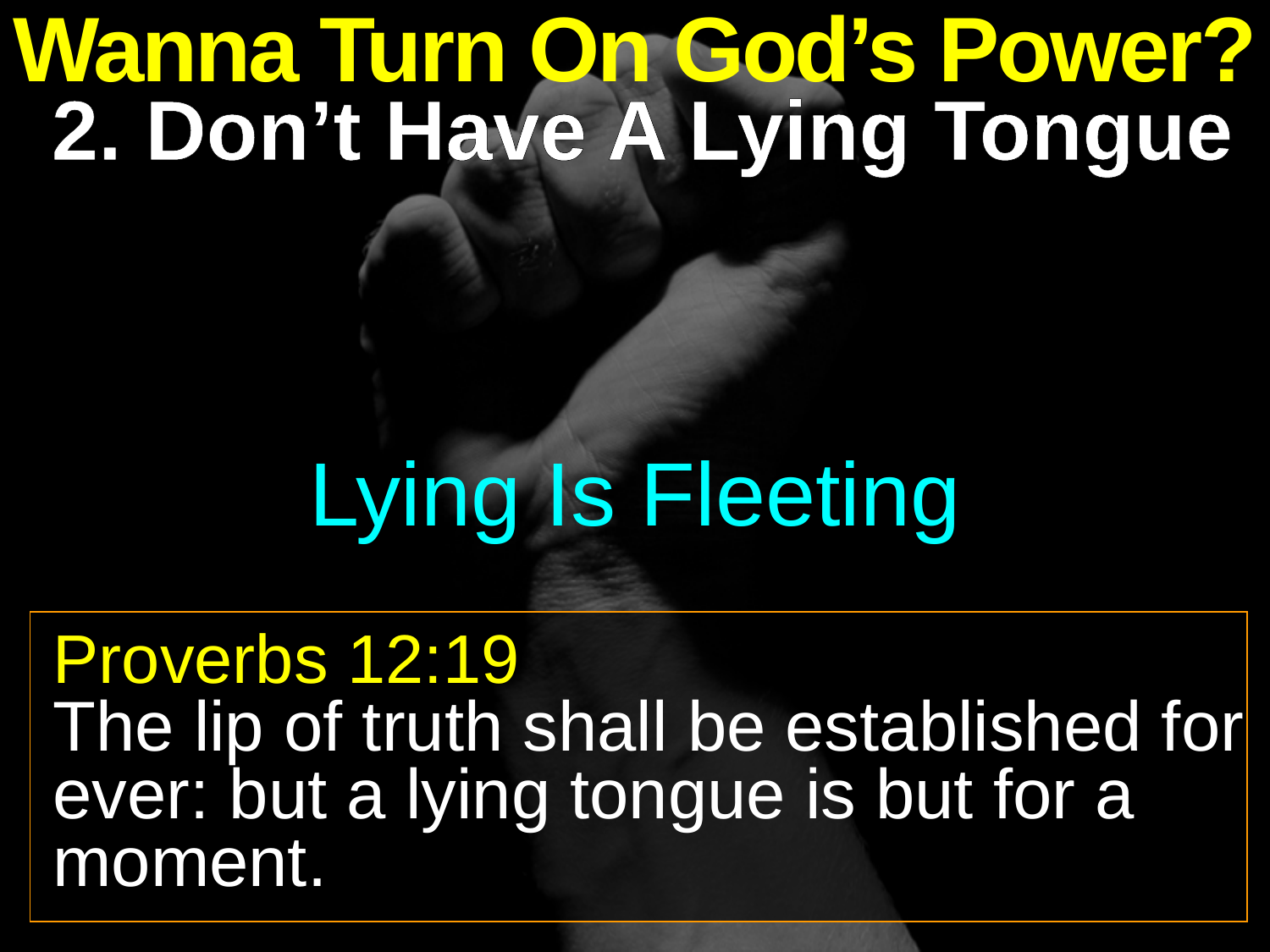

Wanna Turn On God’s Power?
2. Don’t Have A Lying Tongue
Lying Is Fleeting

Proverbs 12:19
The lip of truth shall be established for ever: but a lying tongue is but for a moment.